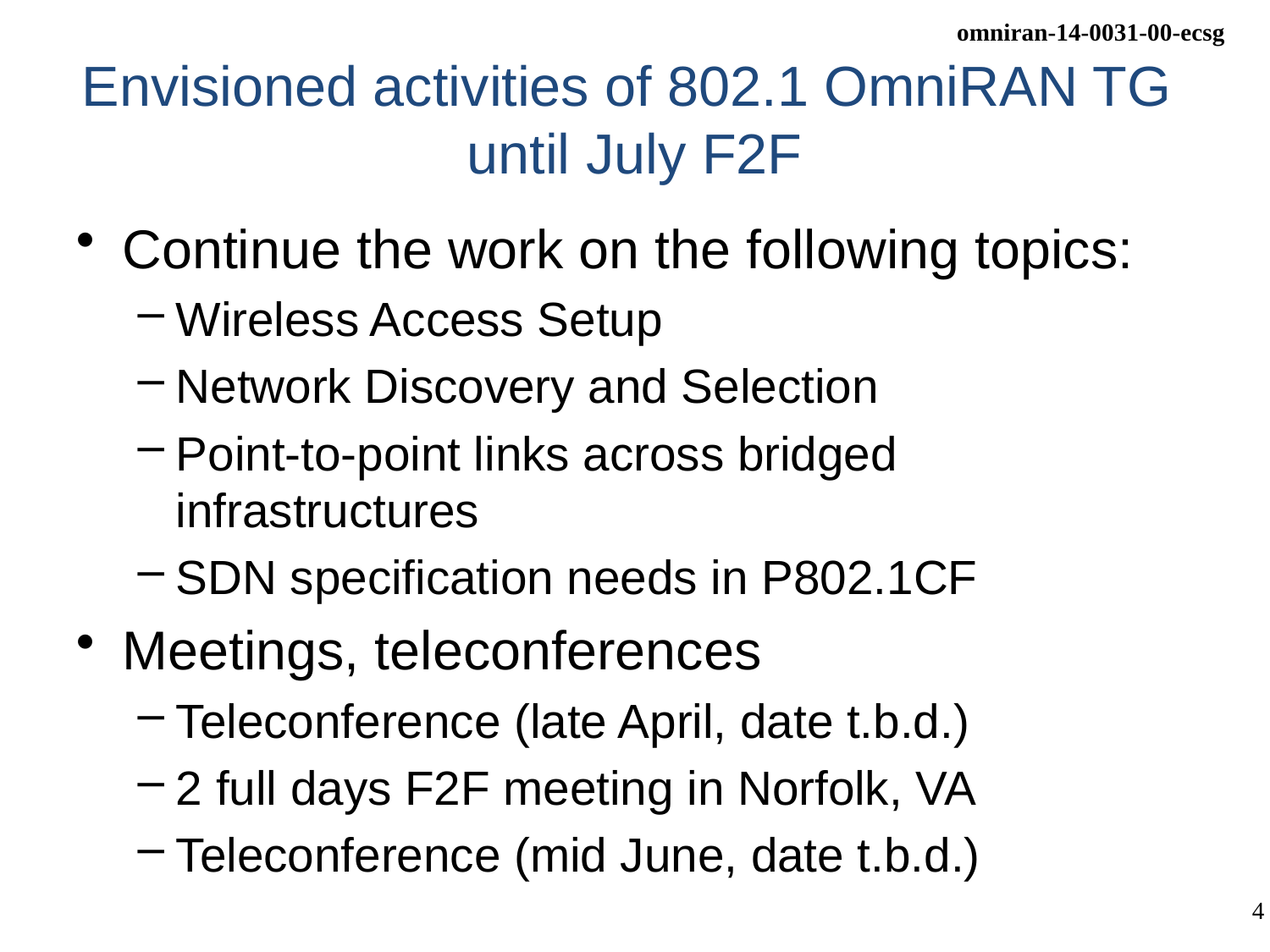

# Envisioned activities of 802.1 OmniRAN TG until July F2F
Continue the work on the following topics:
Wireless Access Setup
Network Discovery and Selection
Point-to-point links across bridged infrastructures
SDN specification needs in P802.1CF
Meetings, teleconferences
Teleconference (late April, date t.b.d.)
2 full days F2F meeting in Norfolk, VA
Teleconference (mid June, date t.b.d.)